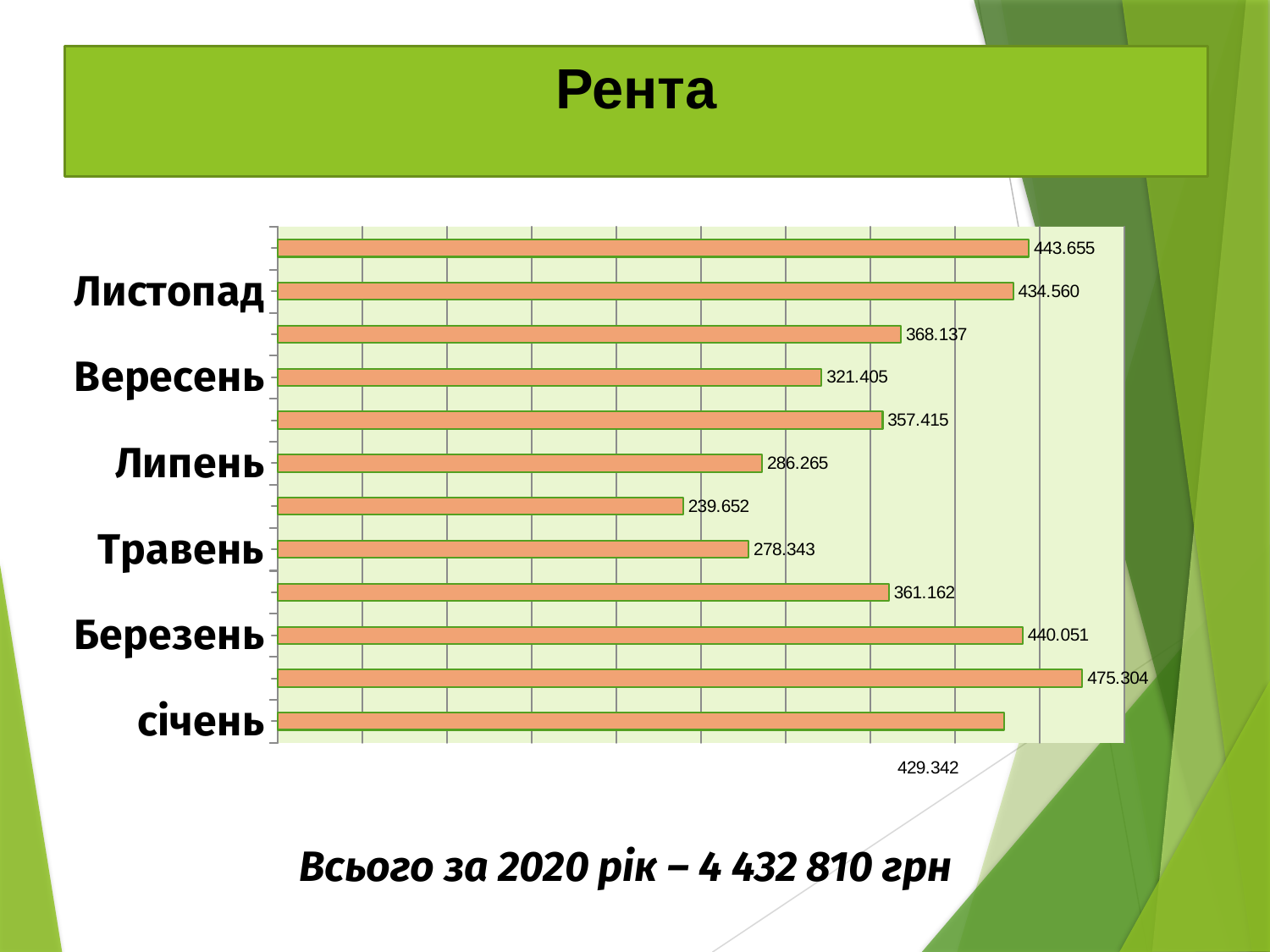

Рента

### Chart

| Category | Столбец2 |
|---|---|
| січень | 429.3419999999999 |
| Лютий  | 475.3039999999997 |
| Березень | 440.051 |
| Квітень | 361.1619999999997 |
| Травень | 278.343 |
| Червень | 239.65200000000004 |
| Липень | 286.265 |
| Серпень | 357.41499999999945 |
| Вересень | 321.4049999999997 |
| Жовтень | 368.137 |
| Листопад | 434.56 |
| Грудень | 443.655 |
Всього за 2020 рік – 4 432 810 грн

[unsupported chart]